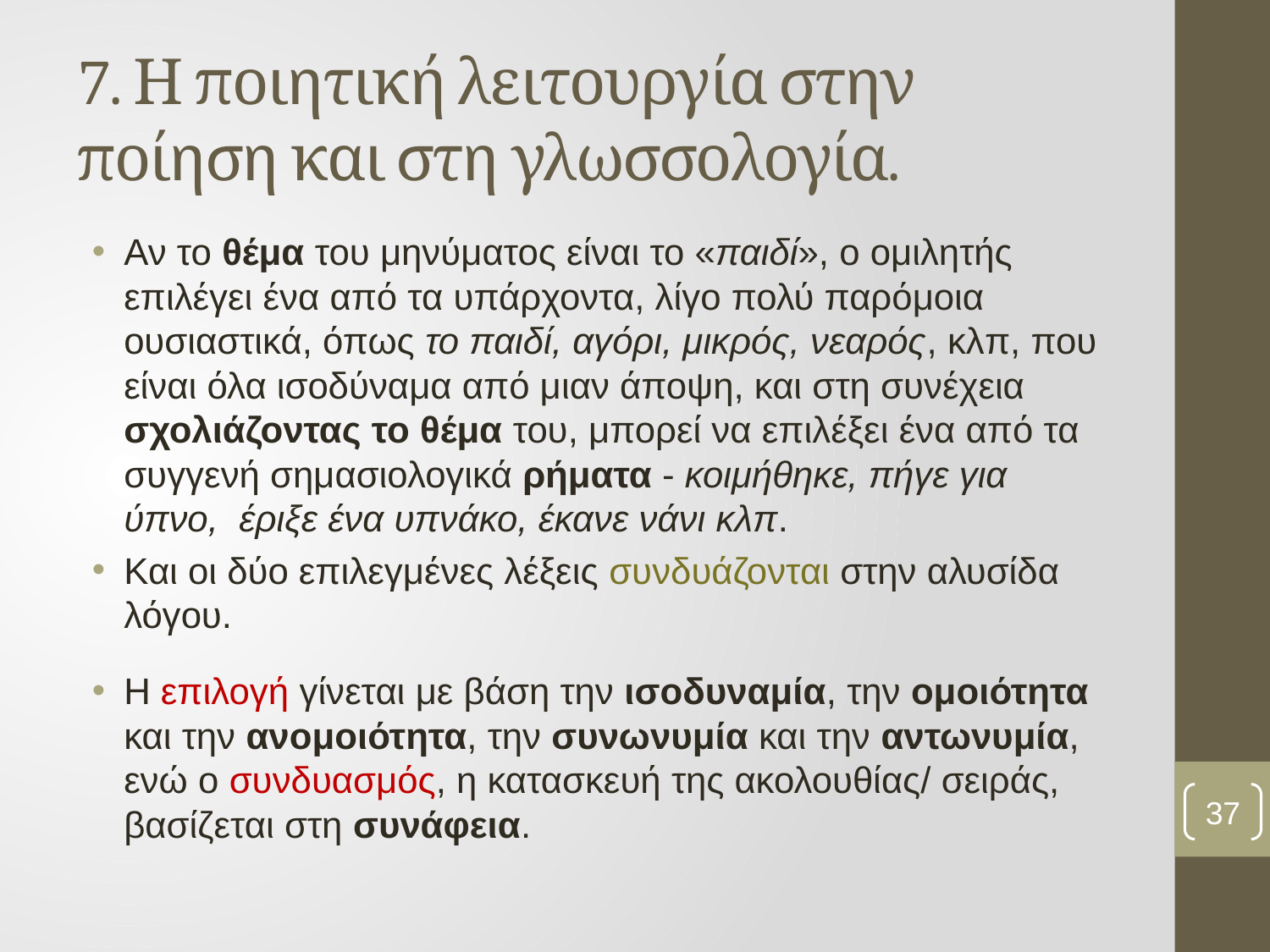

# 7. Η ποιητική λειτουργία στην ποίηση και στη γλωσσολογία.
Αν το θέμα του μηνύματος είναι το «παιδί», ο ομιλητής επιλέγει ένα από τα υπάρχοντα, λίγο πολύ παρόμοια ουσιαστικά, όπως το παιδί, αγόρι, μικρός, νεαρός, κλπ, που είναι όλα ισοδύναμα από μιαν άποψη, και στη συνέχεια σχολιάζοντας το θέμα του, μπορεί να επιλέξει ένα από τα συγγενή σημασιολογικά ρήματα - κοιμήθηκε, πήγε για ύπνο,  έριξε ένα υπνάκο, έκανε νάνι κλπ.
Και οι δύο επιλεγμένες λέξεις συνδυάζονται στην αλυσίδα λόγου.

Η επιλογή γίνεται με βάση την ισοδυναμία, την ομοιότητα και την ανομοιότητα, την συνωνυμία και την αντωνυμία, ενώ ο συνδυασμός, η κατασκευή της ακολουθίας/ σειράς, βασίζεται στη συνάφεια.
37